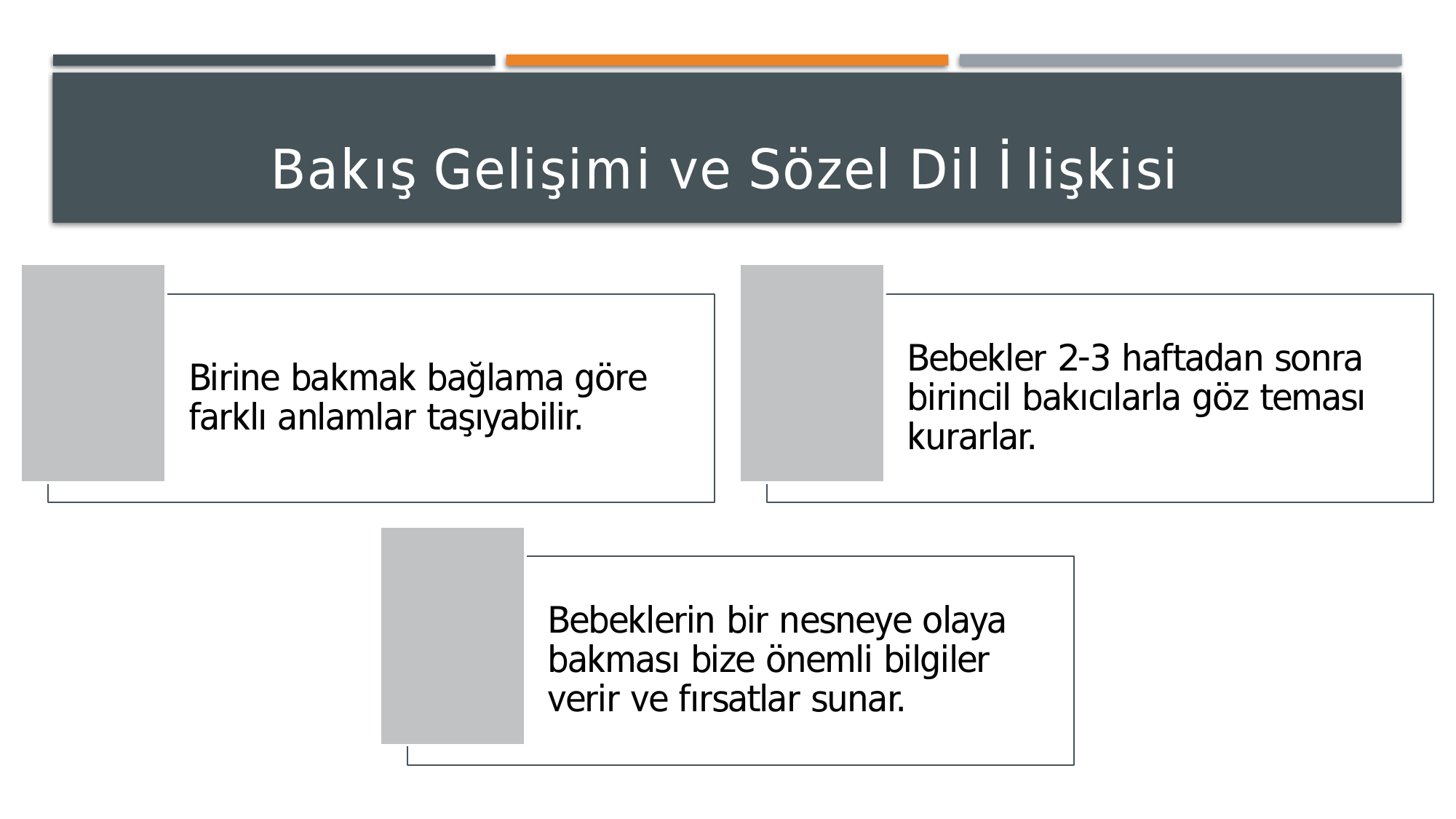

# Bakış Gelişimi ve Sözel Dil İlişkisi
Birine bakmak bağlama göre farklı anlamlar taşıyabilir.
Bebekler 2-3 haftadan sonra birincil bakıcılarla göz teması kurarlar.
Bebeklerin bir nesneye olaya bakması bize önemli bilgiler verir ve fırsatlar sunar.